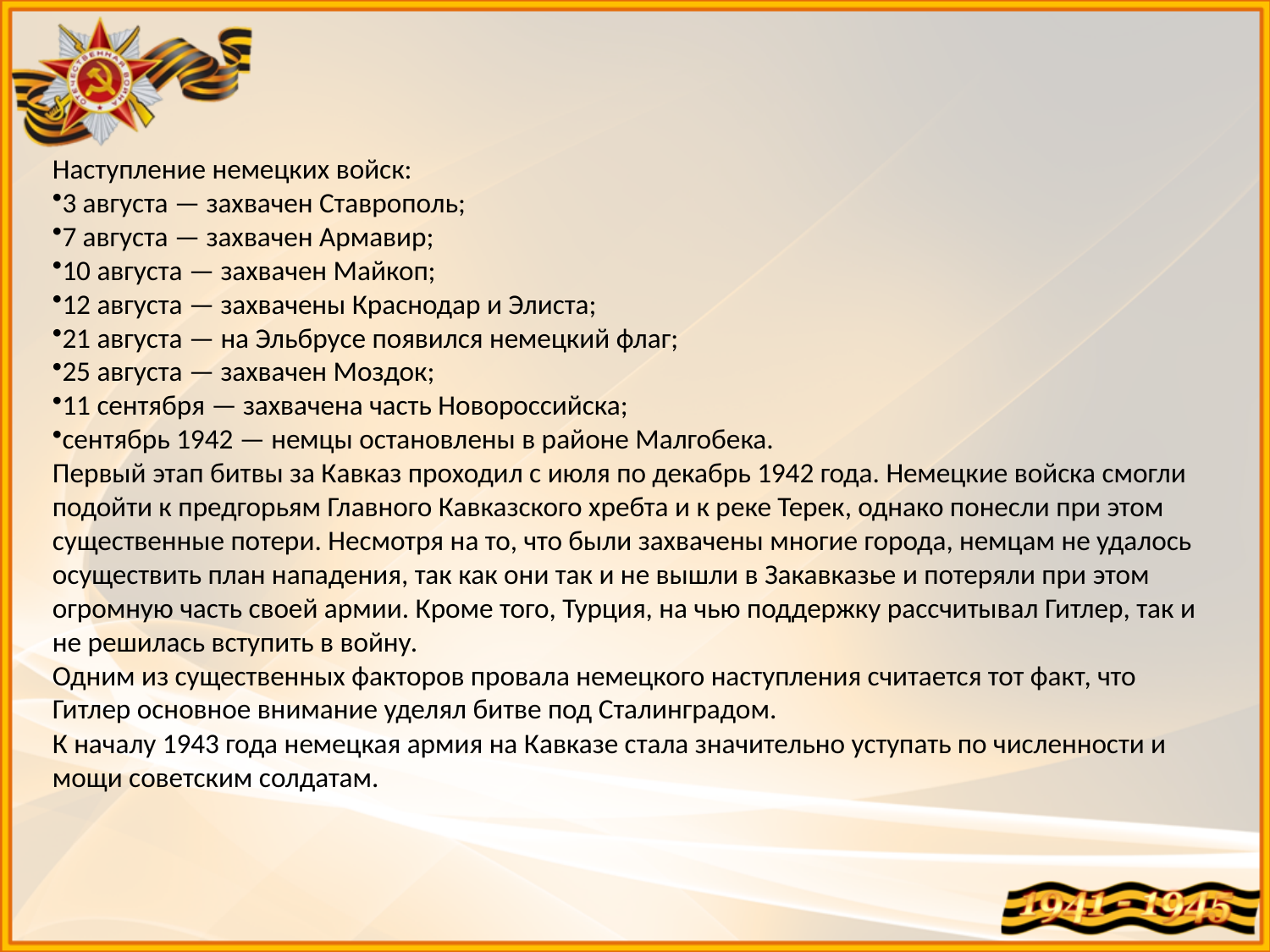

Наступление немецких войск:
3 августа — захвачен Ставрополь;
7 августа — захвачен Армавир;
10 августа — захвачен Майкоп;
12 августа — захвачены Краснодар и Элиста;
21 августа — на Эльбрусе появился немецкий флаг;
25 августа — захвачен Моздок;
11 сентября — захвачена часть Новороссийска;
сентябрь 1942 — немцы остановлены в районе Малгобека.
Первый этап битвы за Кавказ проходил с июля по декабрь 1942 года. Немецкие войска смогли подойти к предгорьям Главного Кавказского хребта и к реке Терек, однако понесли при этом существенные потери. Несмотря на то, что были захвачены многие города, немцам не удалось осуществить план нападения, так как они так и не вышли в Закавказье и потеряли при этом огромную часть своей армии. Кроме того, Турция, на чью поддержку рассчитывал Гитлер, так и не решилась вступить в войну.
Одним из существенных факторов провала немецкого наступления считается тот факт, что Гитлер основное внимание уделял битве под Сталинградом.
К началу 1943 года немецкая армия на Кавказе стала значительно уступать по численности и мощи советским солдатам.